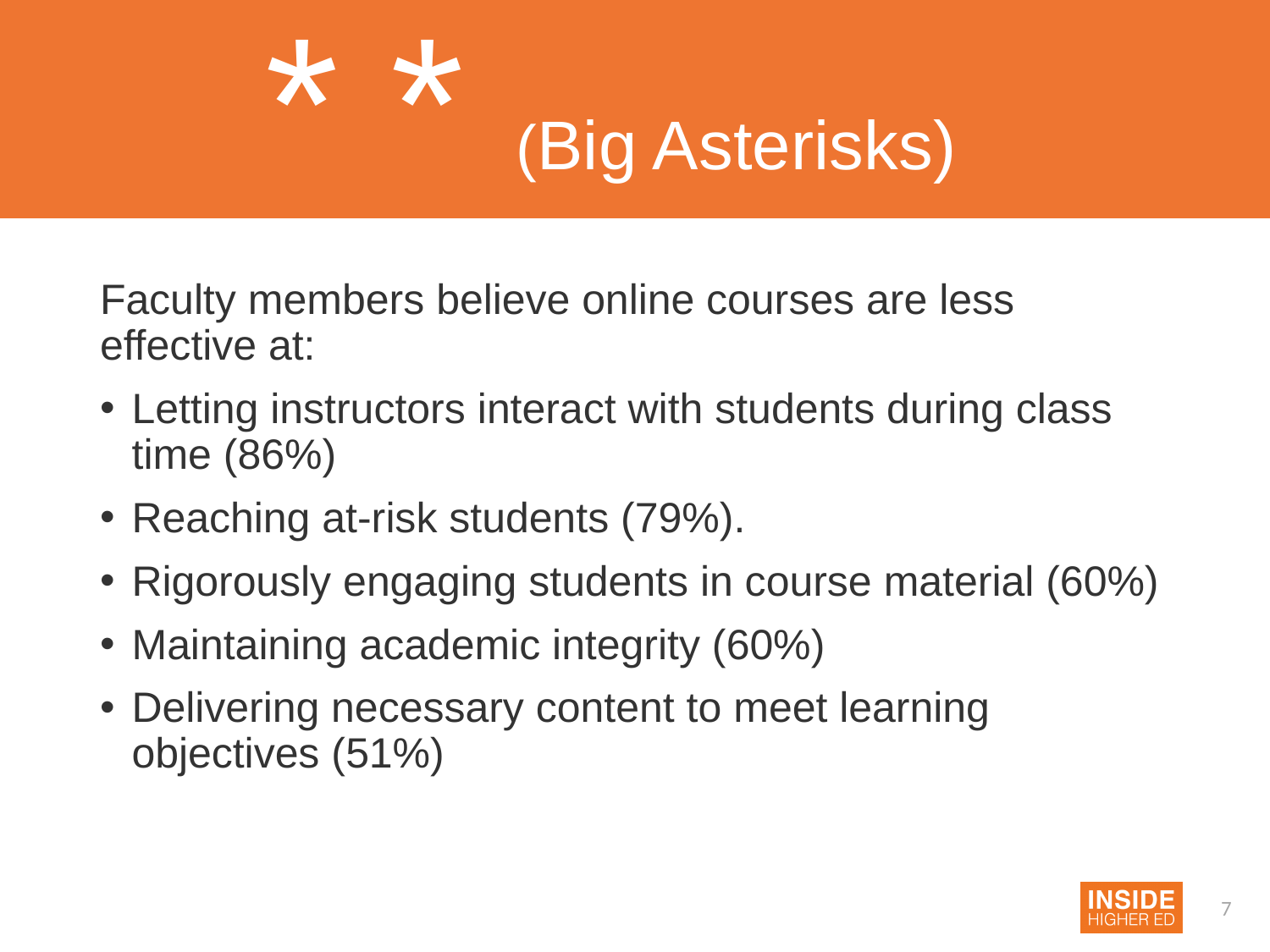

# * * (Big Asterisks)
Faculty members believe online courses are less effective at:
Letting instructors interact with students during class time (86%)
Reaching at-risk students (79%).
Rigorously engaging students in course material (60%)
Maintaining academic integrity (60%)
Delivering necessary content to meet learning objectives (51%)